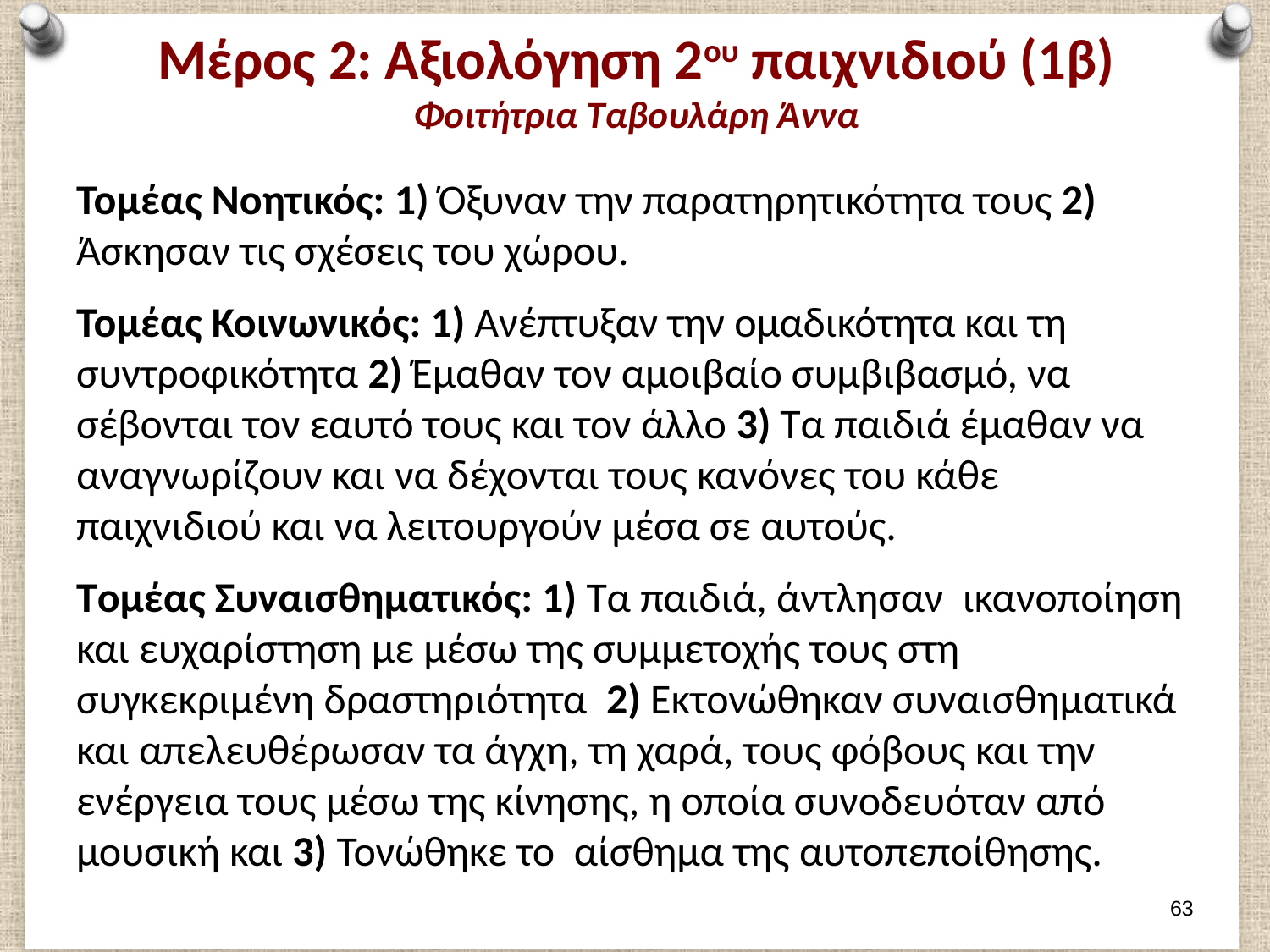

# Μέρος 2: Αξιολόγηση 2ου παιχνιδιού (1β) Φοιτήτρια Ταβουλάρη Άννα
Τομέας Νοητικός: 1) Όξυναν την παρατηρητικότητα τους 2) Άσκησαν τις σχέσεις του χώρου.
Τομέας Κοινωνικός: 1) Ανέπτυξαν την ομαδικότητα και τη συντροφικότητα 2) Έμαθαν τον αμοιβαίο συμβιβασμό, να σέβονται τον εαυτό τους και τον άλλο 3) Τα παιδιά έμαθαν να αναγνωρίζουν και να δέχονται τους κανόνες του κάθε παιχνιδιού και να λειτουργούν μέσα σε αυτούς.
Tομέας Συναισθηματικός: 1) Τα παιδιά, άντλησαν  ικανοποίηση και ευχαρίστηση με μέσω της συμμετοχής τους στη συγκεκριμένη δραστηριότητα  2) Εκτονώθηκαν συναισθηματικά και απελευθέρωσαν τα άγχη, τη χαρά, τους φόβους και την ενέργεια τους μέσω της κίνησης, η οποία συνοδευόταν από μουσική και 3) Τονώθηκε το  αίσθημα της αυτοπεποίθησης.

63